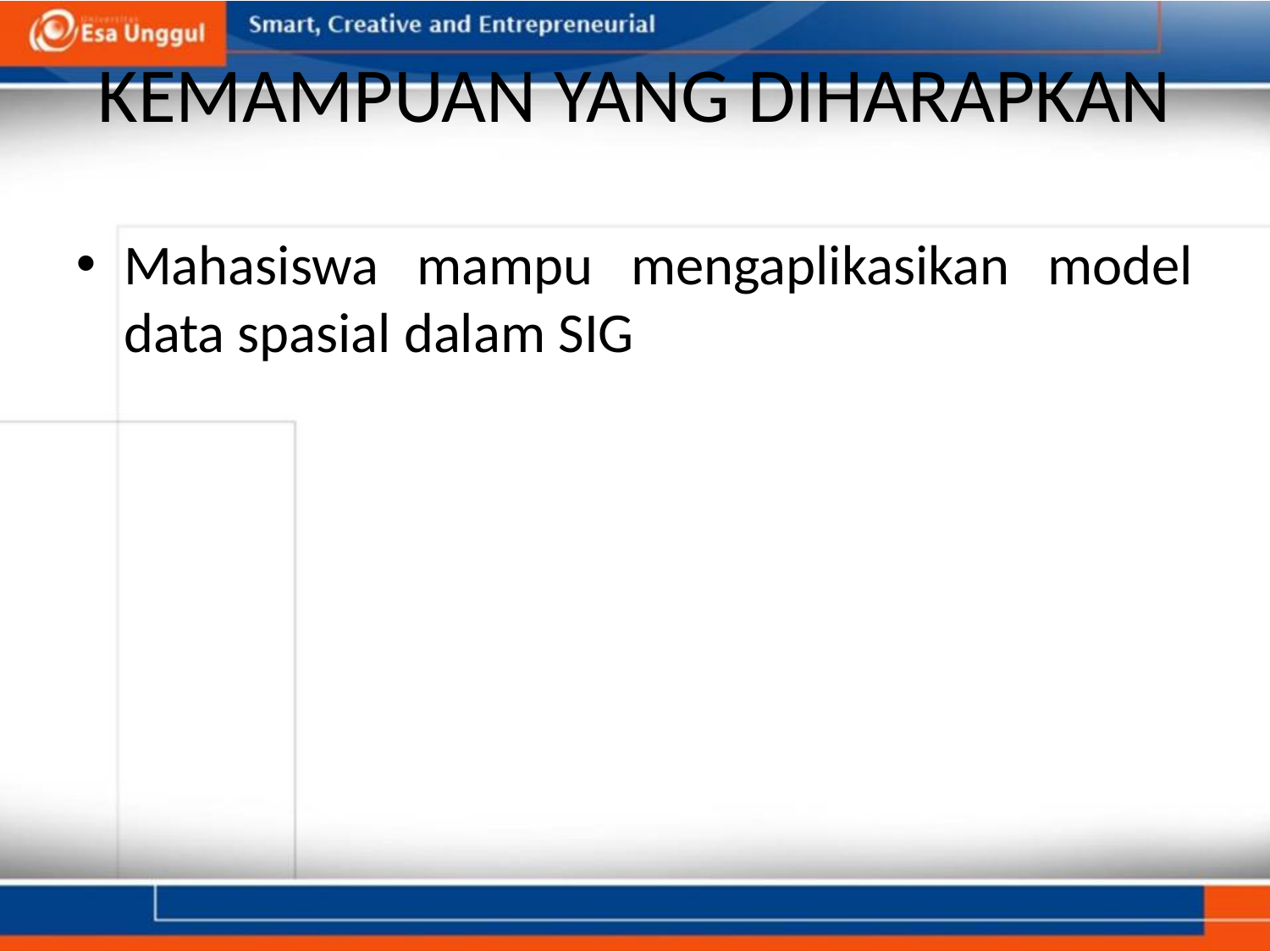

# KEMAMPUAN YANG DIHARAPKAN
Mahasiswa mampu mengaplikasikan model data spasial dalam SIG